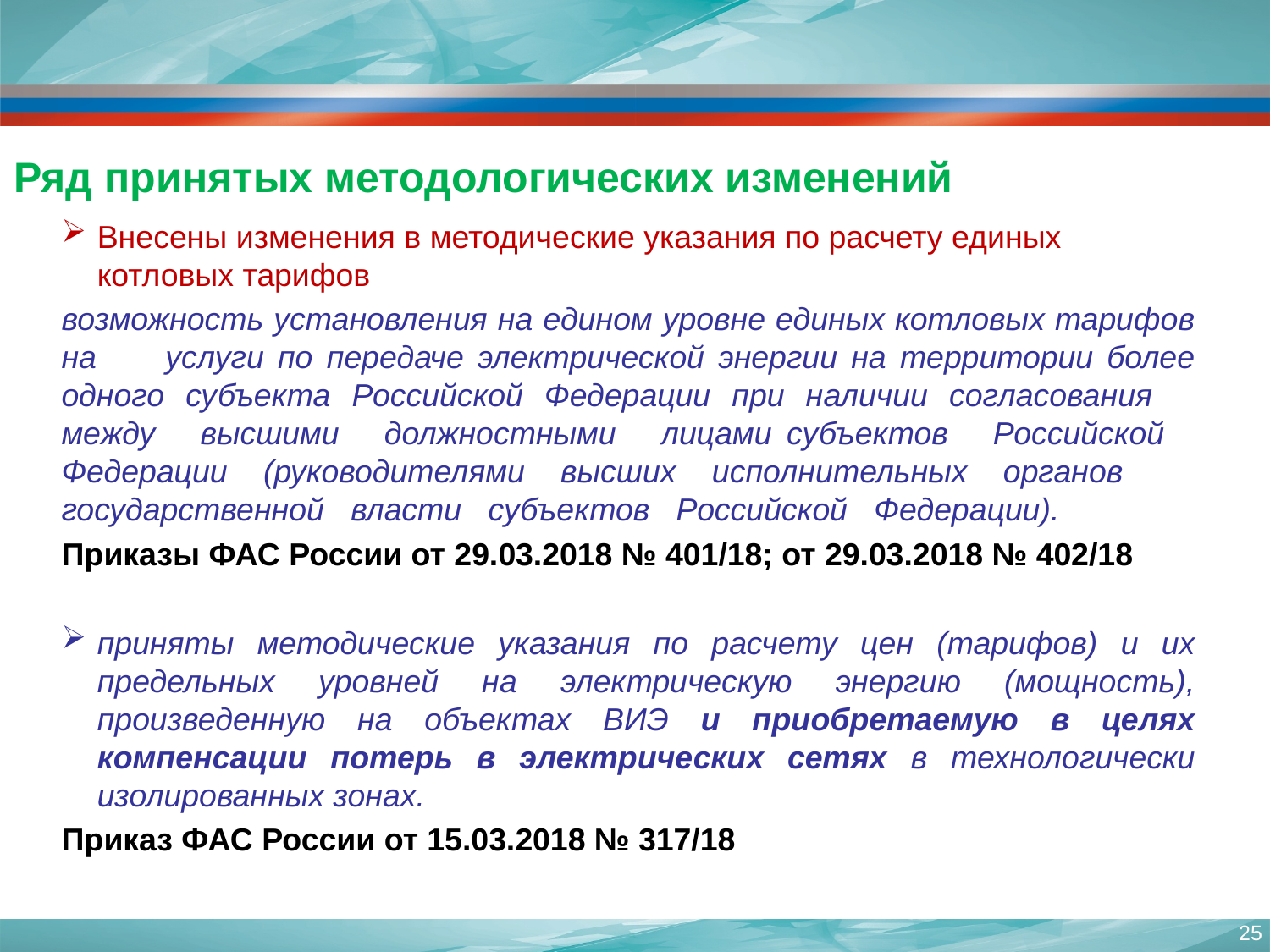

# Ряд принятых методологических изменений
Внесены изменения в методические указания по расчету единых котловых тарифов
возможность установления на едином уровне единых котловых тарифов на     услуги по передаче электрической энергии на территории более одного субъекта Российской Федерации при наличии согласования   между   высшими   должностными   лицами субъектов   Российской   Федерации (руководителями высших исполнительных органов   государственной   власти   субъектов   Российской   Федерации).
Приказы ФАС России от 29.03.2018 № 401/18; от 29.03.2018 № 402/18

приняты методические указания по расчету цен (тарифов) и их предельных уровней на электрическую энергию (мощность), произведенную на объектах ВИЭ и приобретаемую в целях компенсации потерь в электрических сетях в технологически изолированных зонах.
Приказ ФАС России от 15.03.2018 № 317/18
25